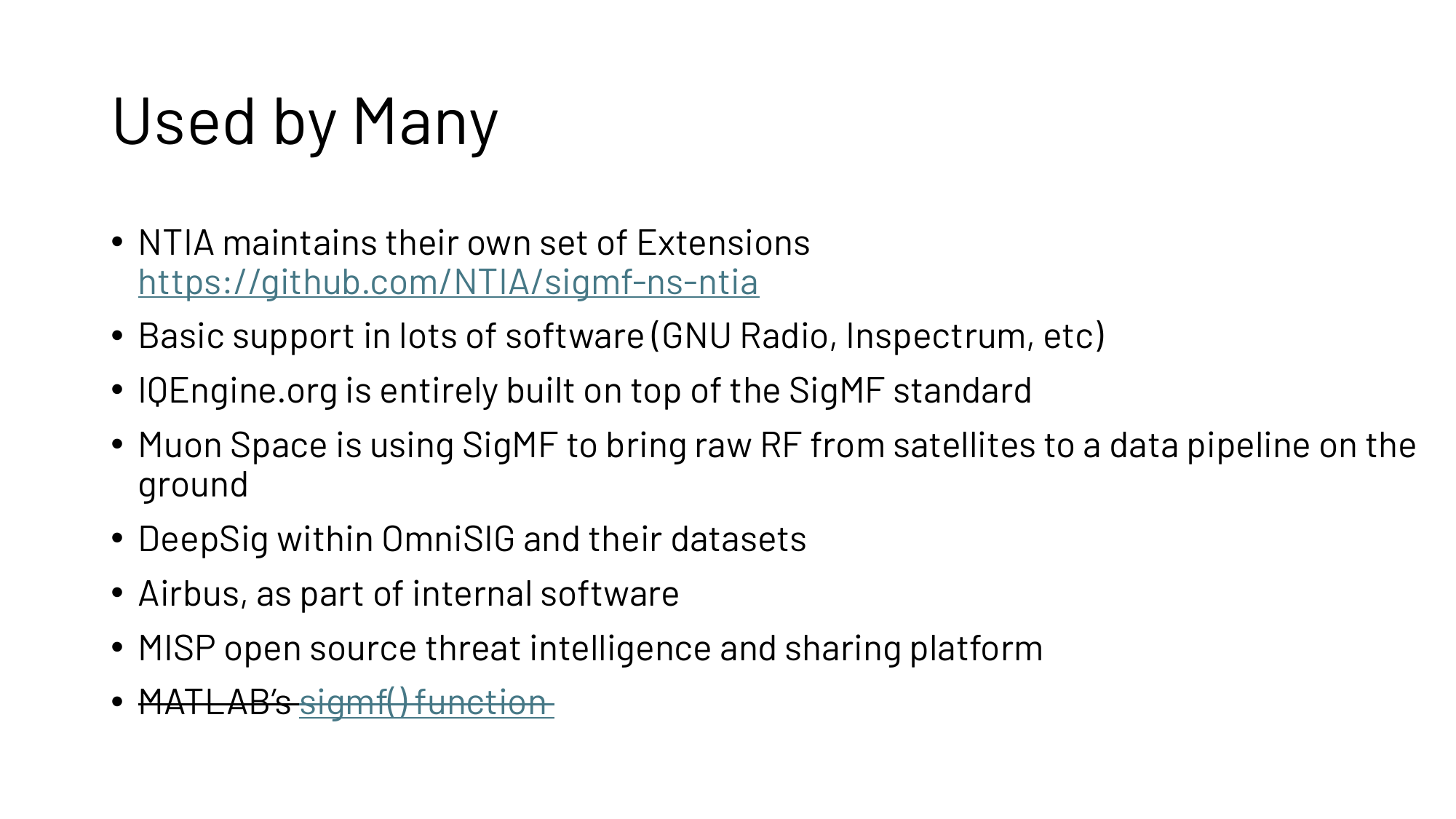

# Used by Many
NTIA maintains their own set of Extensions https://github.com/NTIA/sigmf-ns-ntia
Basic support in lots of software (GNU Radio, Inspectrum, etc)
IQEngine.org is entirely built on top of the SigMF standard
Muon Space is using SigMF to bring raw RF from satellites to a data pipeline on the ground
DeepSig within OmniSIG and their datasets
Airbus, as part of internal software
MISP open source threat intelligence and sharing platform
MATLAB’s sigmf() function